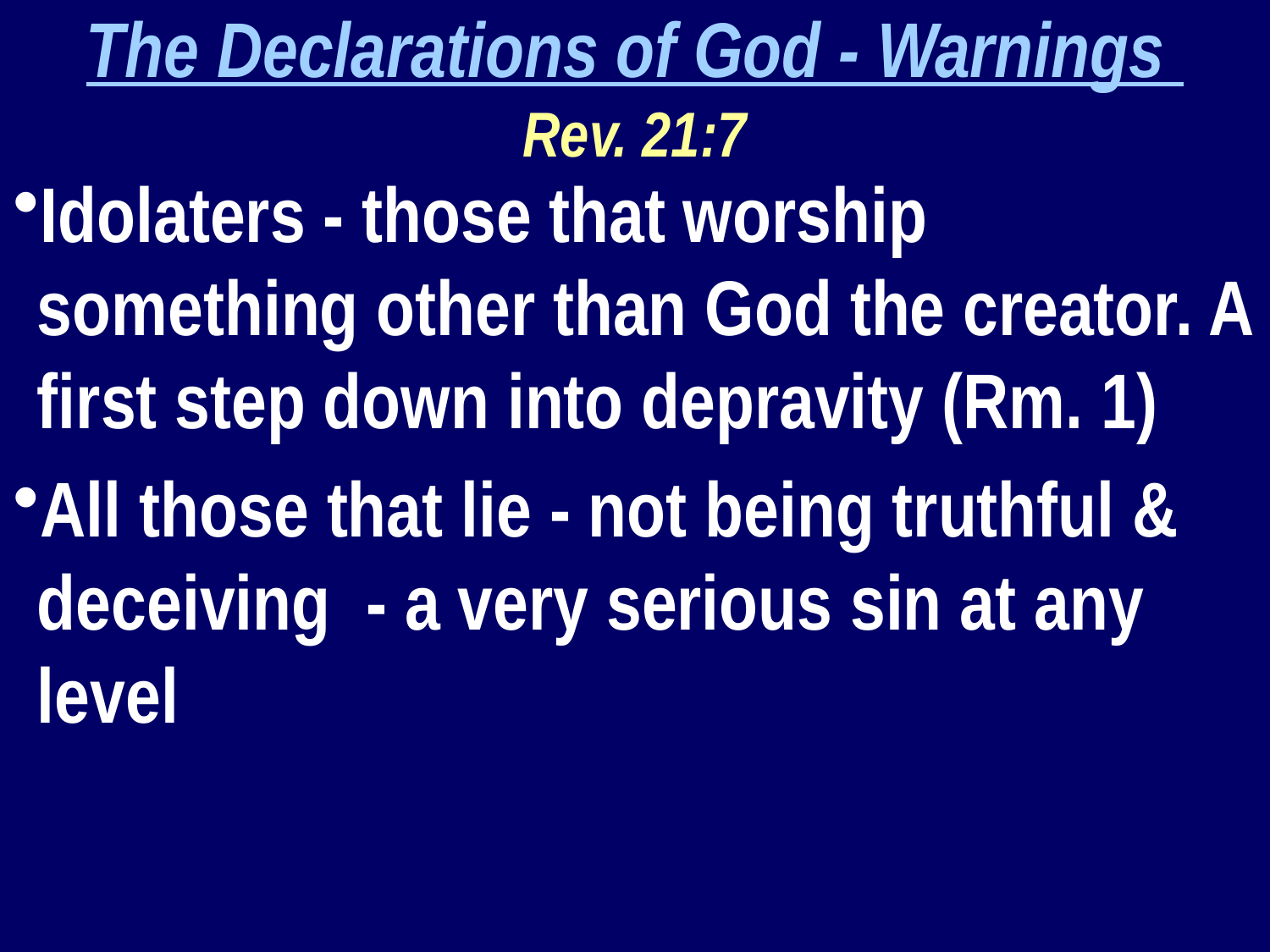

The Declarations of God - Warnings
Rev. 21:7
Idolaters - those that worship something other than God the creator. A first step down into depravity (Rm. 1)
All those that lie - not being truthful & deceiving  - a very serious sin at any level